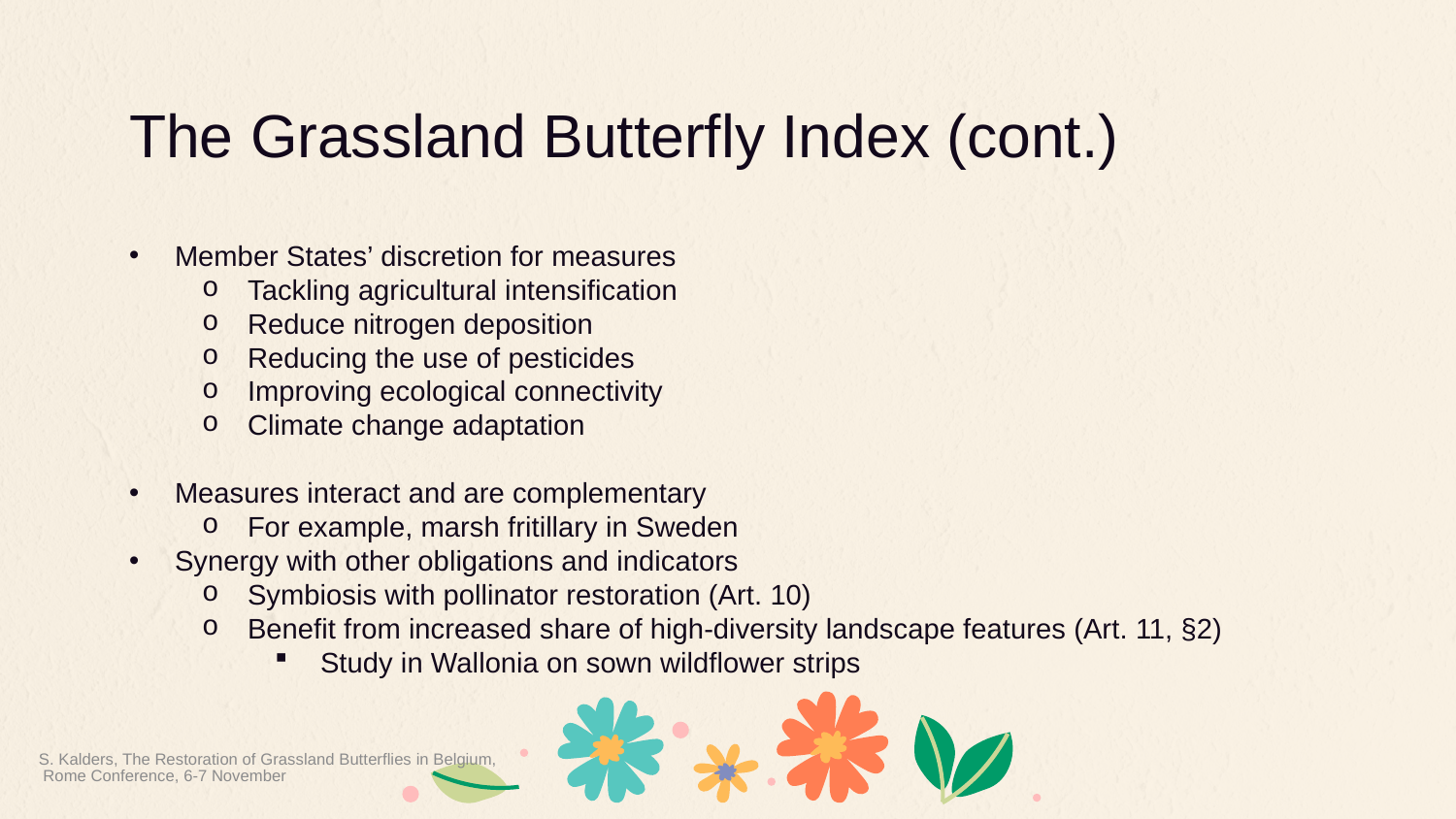

# The Grassland Butterfly Index (cont.)
Member States’ discretion for measures
Tackling agricultural intensification
Reduce nitrogen deposition
Reducing the use of pesticides
Improving ecological connectivity
Climate change adaptation

Measures interact and are complementary
For example, marsh fritillary in Sweden
Synergy with other obligations and indicators
Symbiosis with pollinator restoration (Art. 10)
Benefit from increased share of high-diversity landscape features (Art. 11, §2)
Study in Wallonia on sown wildflower strips

S. Kalders, The Restoration of Grassland Butterflies in Belgium, Rome Conference, 6-7 November